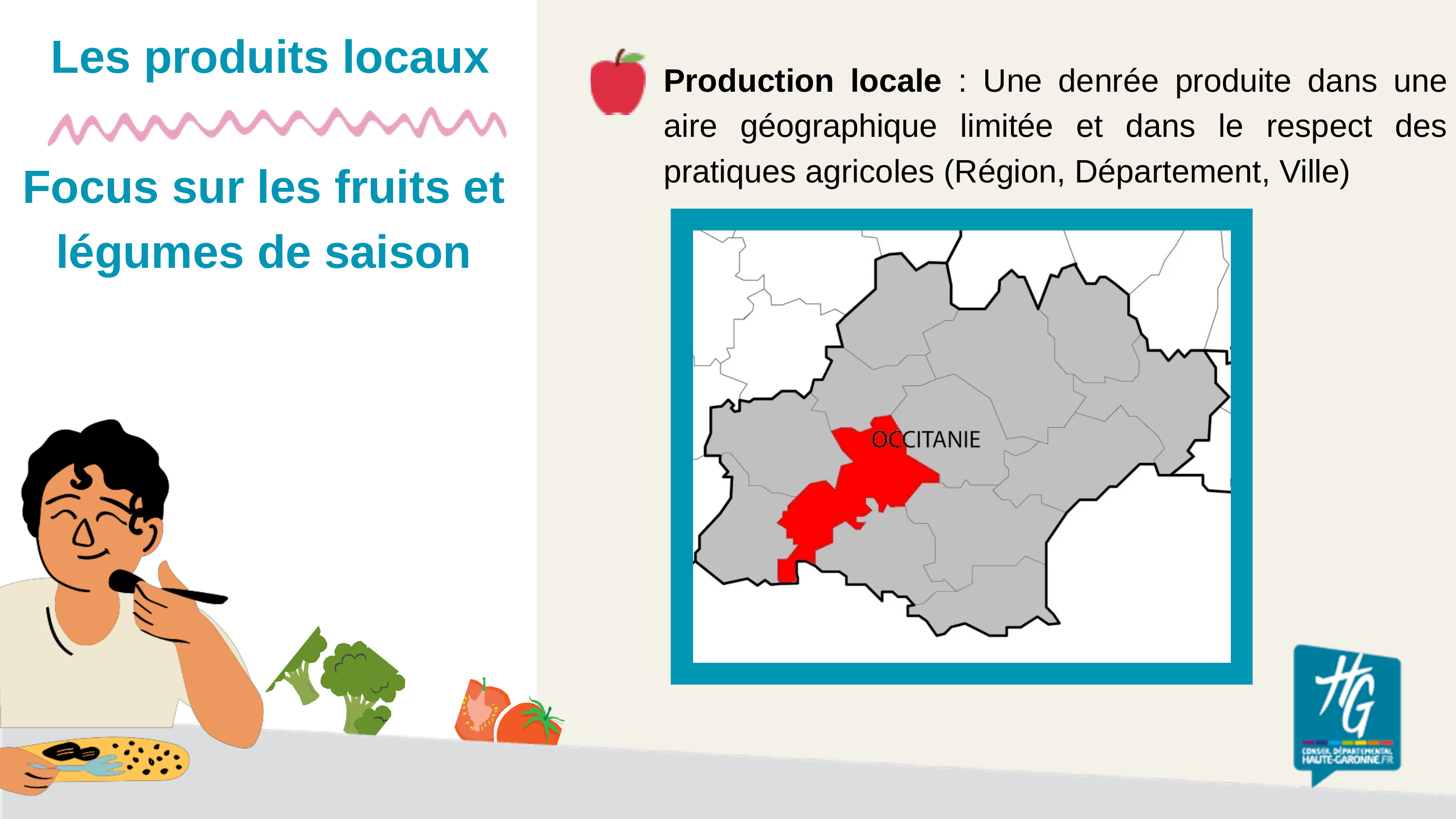

Les produits locaux

Focus sur les fruits et légumes de saison

Production locale : Une denrée produite dans une aire géographique limitée et dans le respect des pratiques agricoles (Région, Département, Ville)